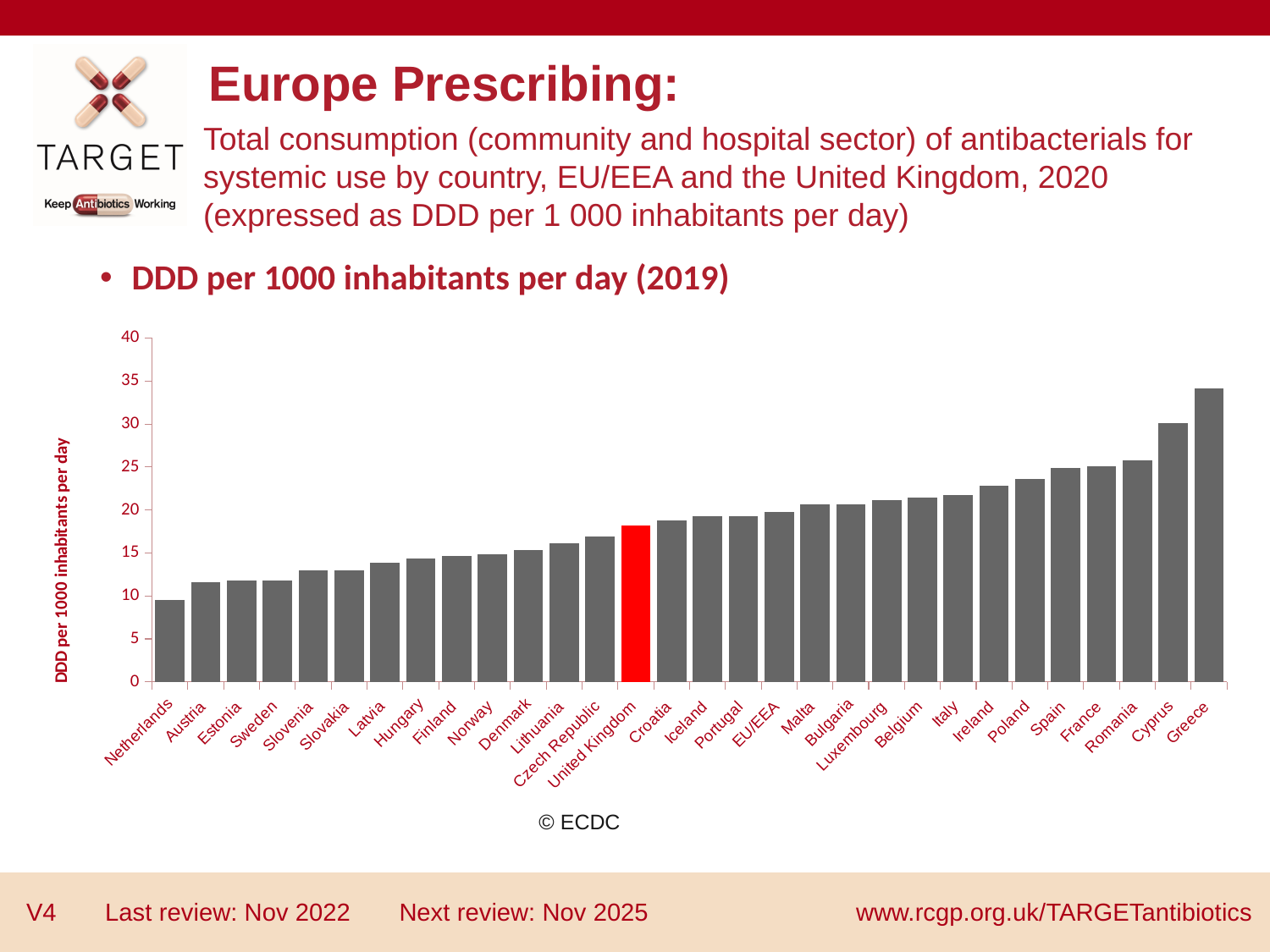

# Europe Prescribing:
Total consumption (community and hospital sector) of antibacterials for systemic use by country, EU/EEA and the United Kingdom, 2020 (expressed as DDD per 1 000 inhabitants per day)
DDD per 1000 inhabitants per day (2019)

### Chart

| Category |  |
|---|---|
| Netherlands | 9.5 |
| Austria  | 11.6 |
| Estonia  | 11.8 |
| Sweden  | 11.8 |
| Slovenia  | 13.0 |
| Slovakia  | 13.0 |
| Latvia  | 13.9 |
| Hungary | 14.4 |
| Finland  | 14.7 |
| Norway  | 14.9 |
| Denmark | 15.3 |
| Lithuania  | 16.1 |
| Czech Republic  | 16.9 |
| United Kingdom  | 18.2 |
| Croatia  | 18.8 |
| Iceland  | 19.3 |
| Portugal  | 19.3 |
| EU/EEA  | 19.8 |
| Malta  | 20.7 |
| Bulgaria | 20.7 |
| Luxembourg  | 21.1 |
| Belgium  | 21.4 |
| Italy  | 21.7 |
| Ireland  | 22.8 |
| Poland  | 23.6 |
| Spain  | 24.9 |
| France  | 25.1 |
| Romania  | 25.8 |
| Cyprus  | 30.1 |
| Greece  | 34.1 |
© ECDC
V4       Last review: Nov 2022       Next review: Nov 2025
www.rcgp.org.uk/TARGETantibiotics